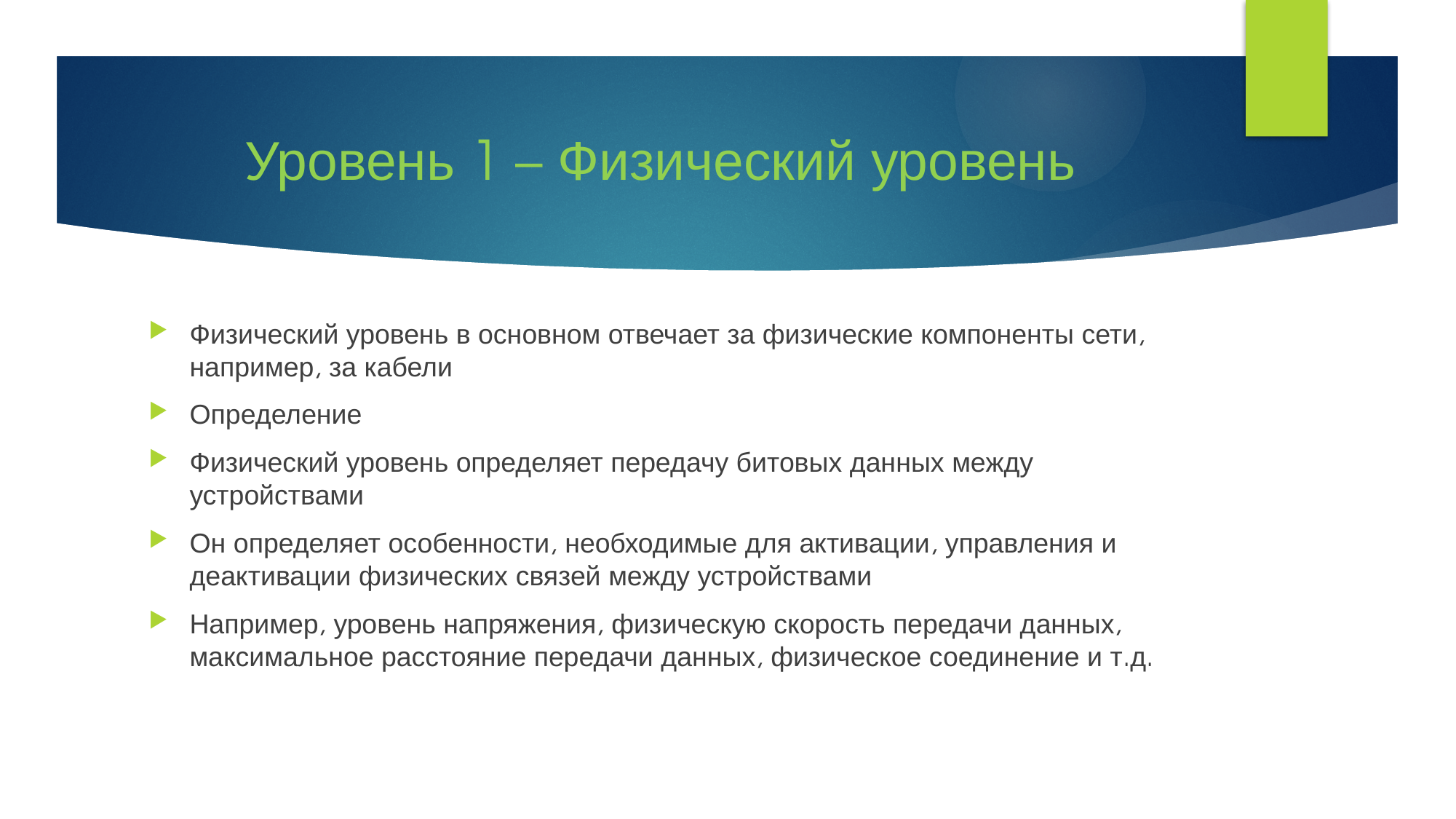

# Уровень 1 – Физический уровень
Физический уровень в основном отвечает за физические компоненты сети, например, за кабели
Определение
Физический уровень определяет передачу битовых данных между устройствами
Он определяет особенности, необходимые для активации, управления и деактивации физических связей между устройствами
Например, уровень напряжения, физическую скорость передачи данных, максимальное расстояние передачи данных, физическое соединение и т.д.